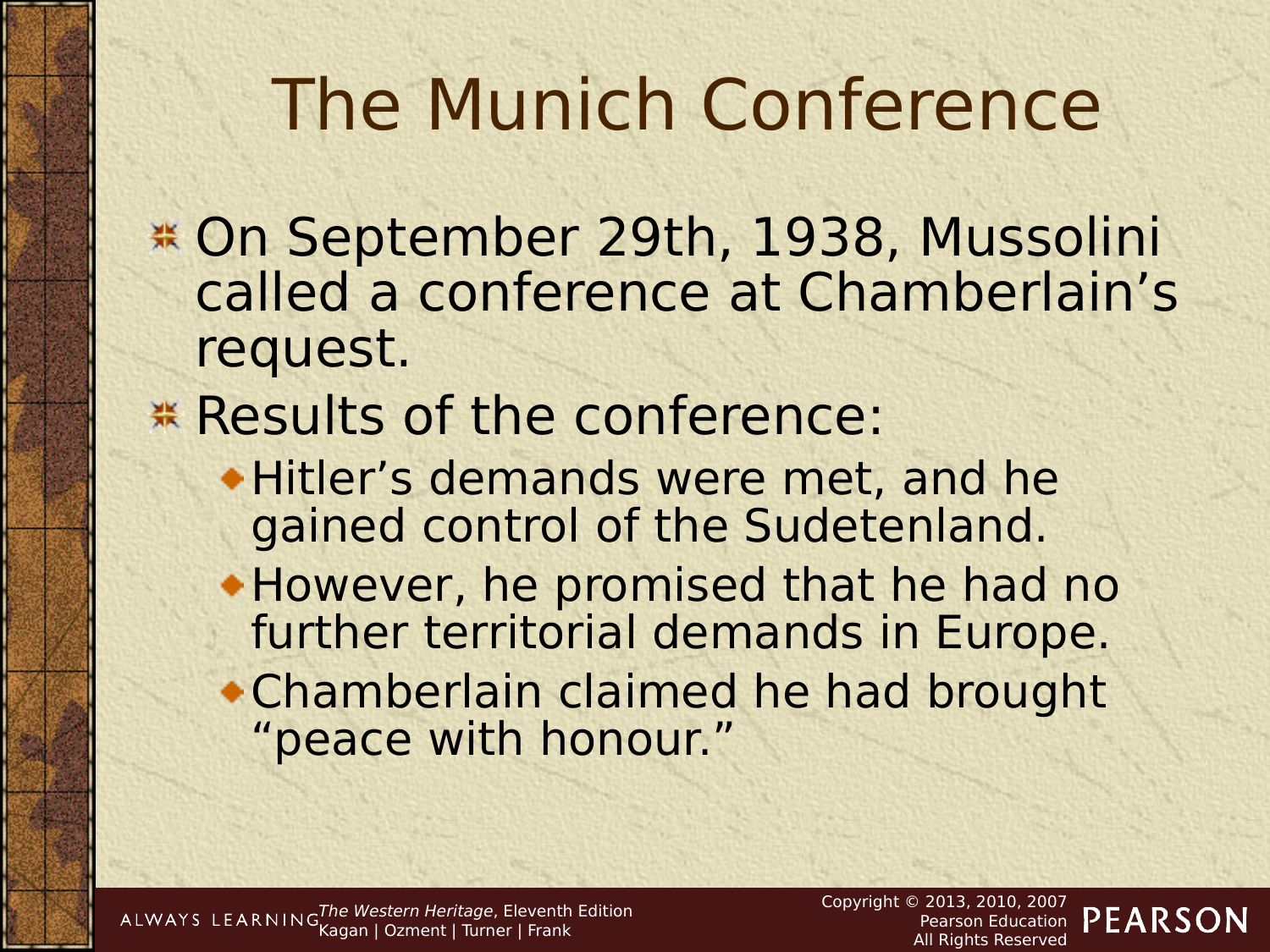

The Munich Conference
On September 29th, 1938, Mussolini called a conference at Chamberlain’s request.
Results of the conference:
Hitler’s demands were met, and he gained control of the Sudetenland.
However, he promised that he had no further territorial demands in Europe.
Chamberlain claimed he had brought “peace with honour.”